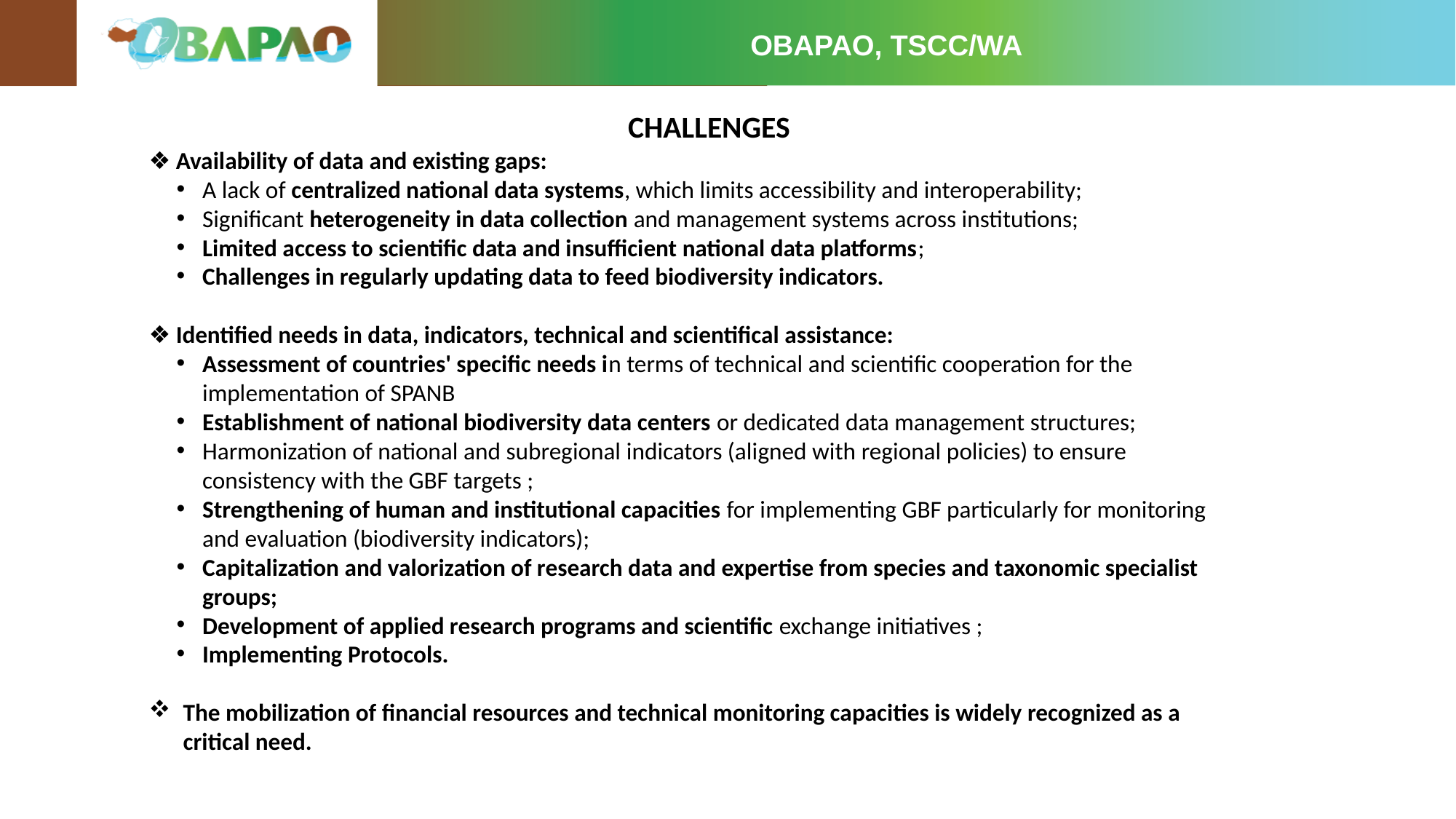

OBAPAO, TSCC/WA
CHALLENGES
❖ Availability of data and existing gaps:
A lack of centralized national data systems, which limits accessibility and interoperability;
Significant heterogeneity in data collection and management systems across institutions;
Limited access to scientific data and insufficient national data platforms;
Challenges in regularly updating data to feed biodiversity indicators.

❖ Identified needs in data, indicators, technical and scientifical assistance:
Assessment of countries' specific needs in terms of technical and scientific cooperation for the implementation of SPANB
Establishment of national biodiversity data centers or dedicated data management structures;
Harmonization of national and subregional indicators (aligned with regional policies) to ensure consistency with the GBF targets ;
Strengthening of human and institutional capacities for implementing GBF particularly for monitoring and evaluation (biodiversity indicators);
Capitalization and valorization of research data and expertise from species and taxonomic specialist groups;
Development of applied research programs and scientific exchange initiatives ;
Implementing Protocols.

The mobilization of financial resources and technical monitoring capacities is widely recognized as a critical need.